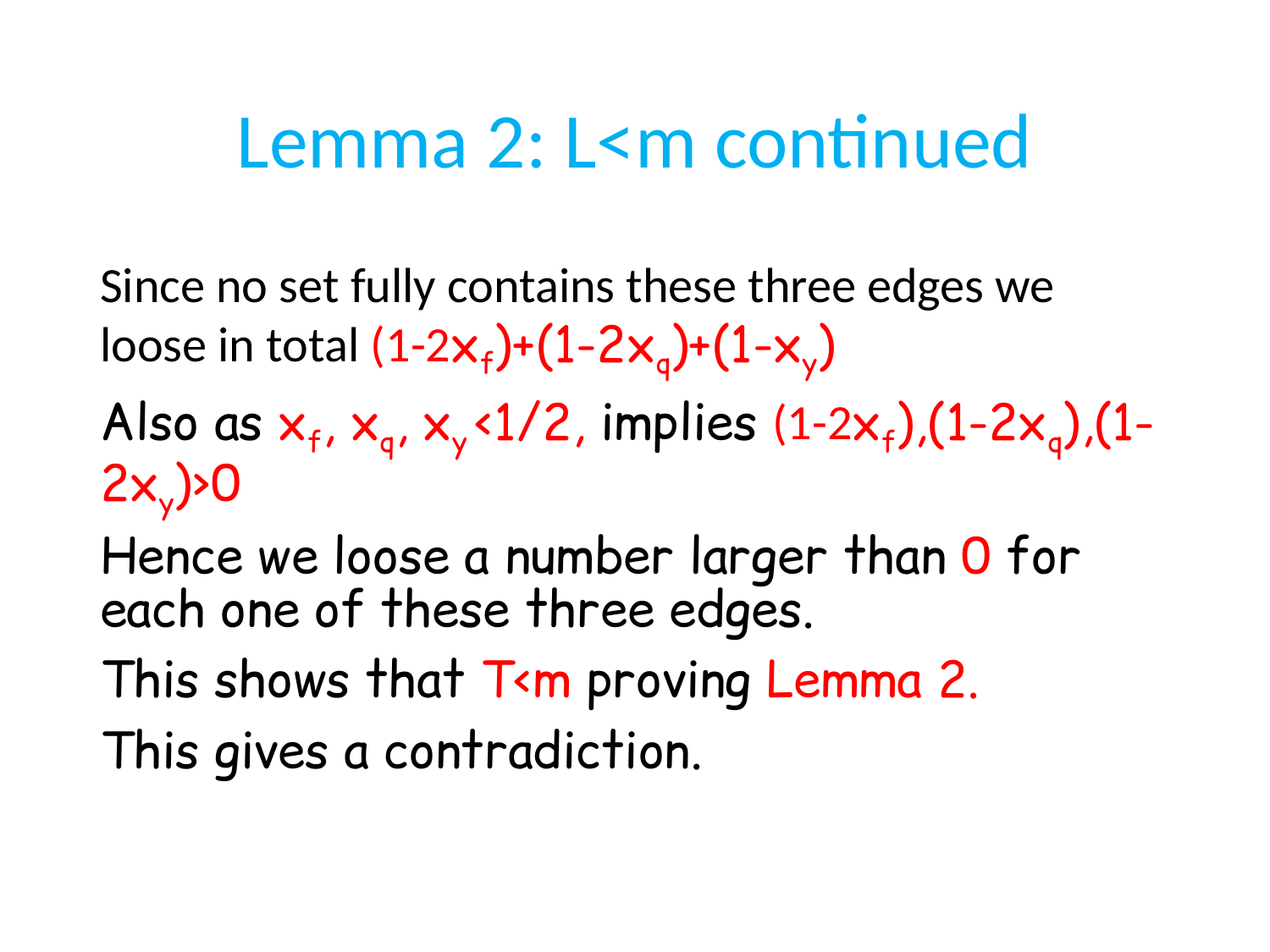

# Lemma 2: L<m continued
Since no set fully contains these three edges we loose in total (1-2xf)+(1-2xq)+(1-xy)
Also as xf, xq, xy <1/2, implies (1-2xf),(1-2xq),(1-2xy)>0
Hence we loose a number larger than 0 for each one of these three edges.
This shows that T<m proving Lemma 2.
This gives a contradiction.